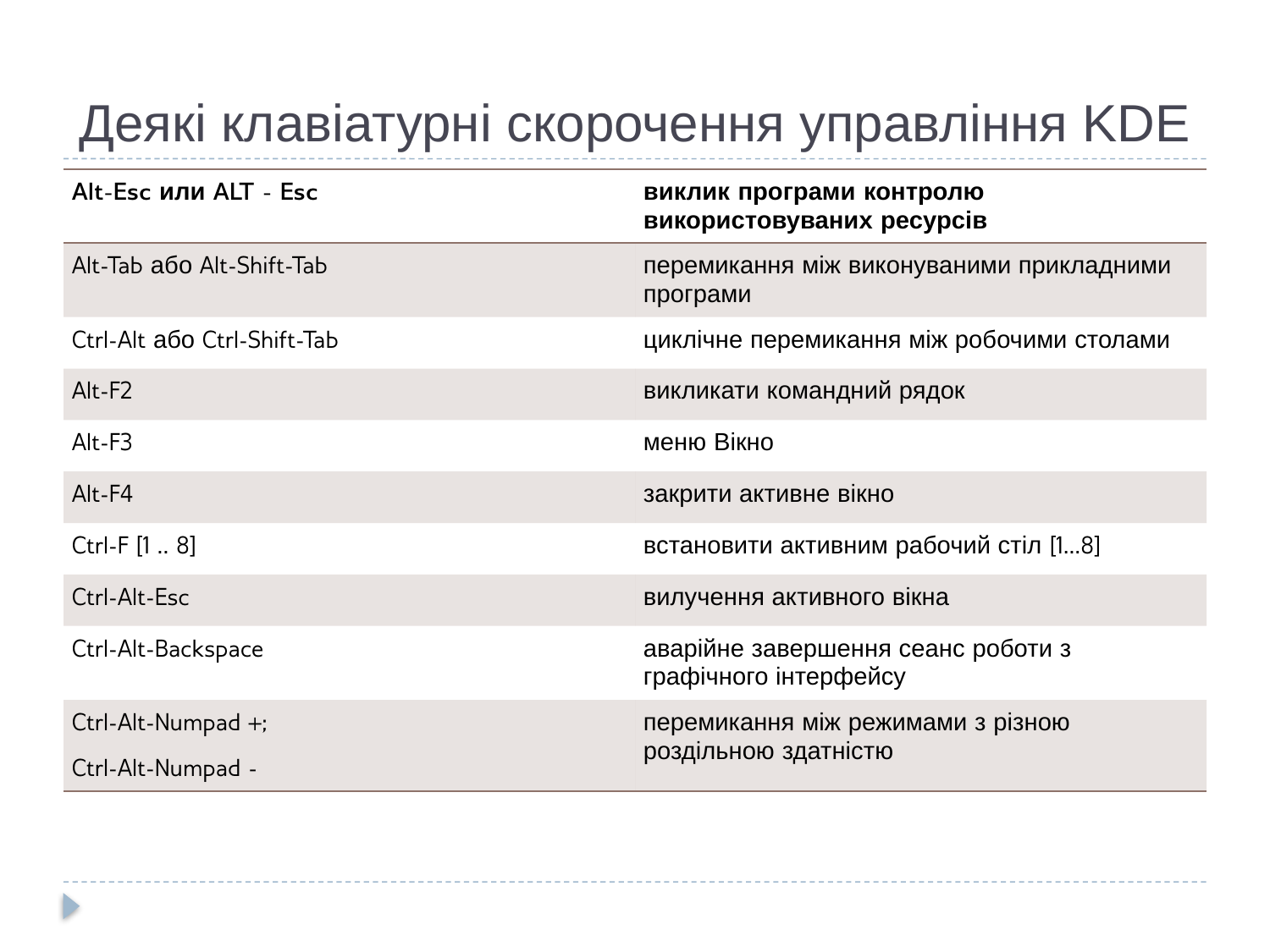

# Деякі клавіатурні скорочення управління KDE
| Alt-Esc или ALT - Esc | виклик програми контролю використовуваних ресурсів |
| --- | --- |
| Alt-Tab або Alt-Shift-Tab | перемикання між виконуваними прикладними програми |
| Ctrl-Alt або Ctrl-Shift-Tab | циклічне перемикання між робочими столами |
| Alt-F2 | викликати командний рядок |
| Alt-F3 | меню Вікно |
| Alt-F4 | закрити активне вікно |
| Ctrl-F [1 .. 8] | встановити активним рабочий стіл [1…8] |
| Ctrl-Alt-Esc | вилучення активного вікна |
| Ctrl-Alt-Backspace | аварійне завершення сеанс роботи з графічного інтерфейсу |
| Ctrl-Alt-Numpad +; Ctrl-Alt-Numpad - | перемикання між режимами з різною роздільною здатністю |